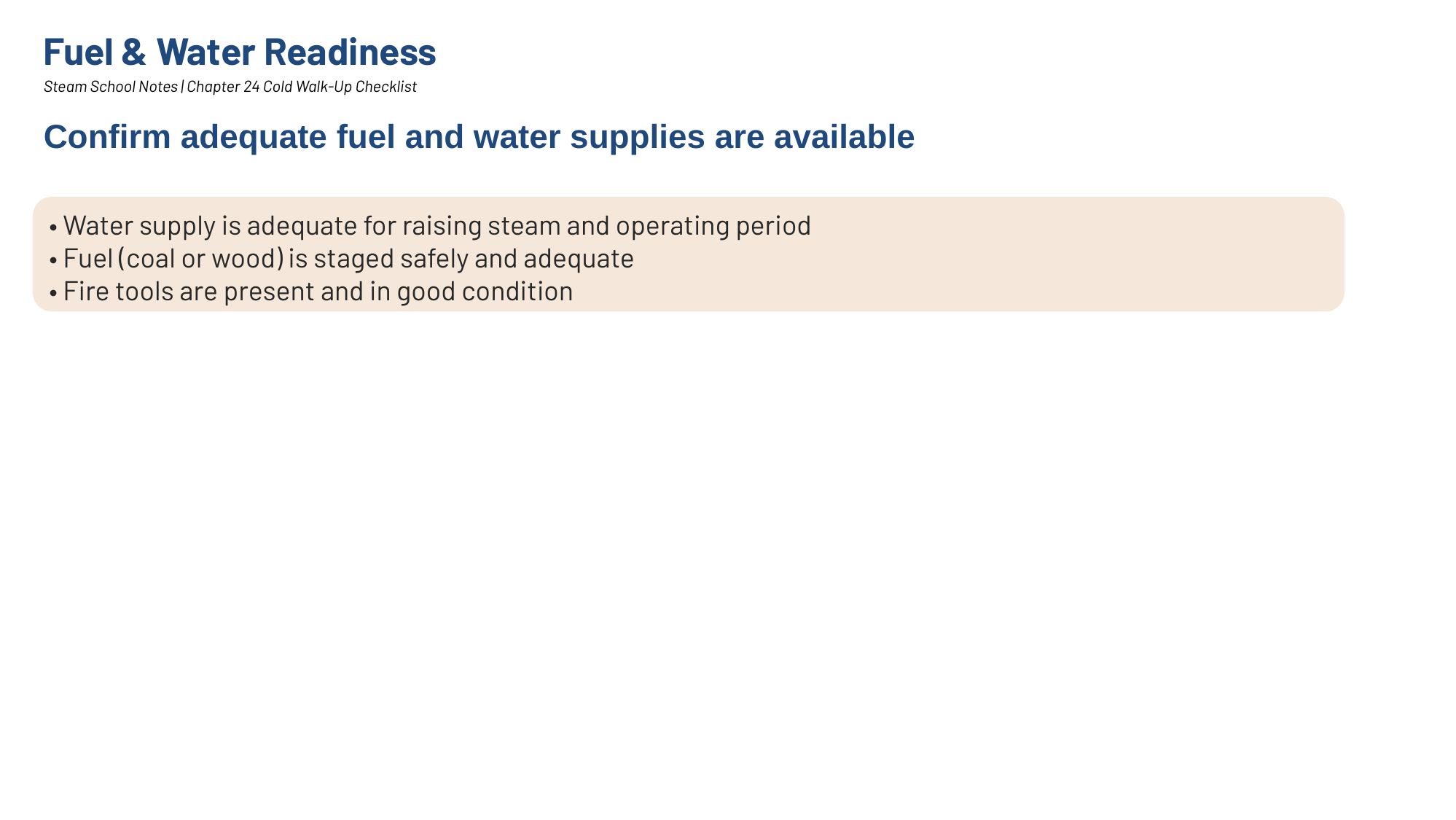

Fuel & Water Readiness
Steam School Notes | Chapter 24 Cold Walk‑Up Checklist
Confirm adequate fuel and water supplies are available
• Water supply is adequate for raising steam and operating period
• Fuel (coal or wood) is staged safely and adequate
• Fire tools are present and in good condition